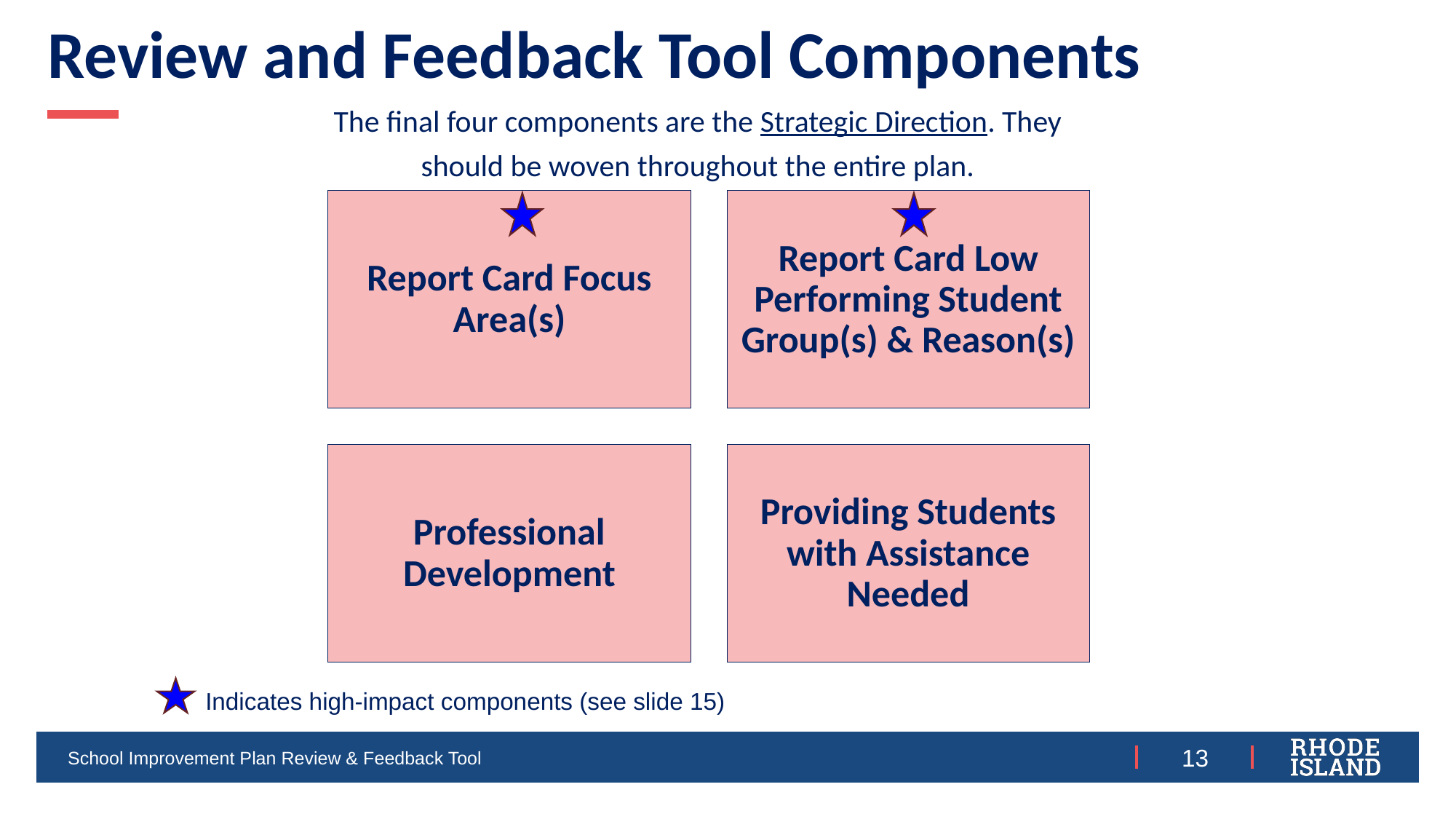

# Review and Feedback Tool Components
The final four components are the Strategic Direction. They should be woven throughout the entire plan.
Report Card Focus Area(s)
Report Card Low Performing Student Group(s) & Reason(s)
Professional Development
Providing Students with Assistance Needed

Indicates high-impact components (see slide 15)

School Improvement Plan Review & Feedback Tool
13